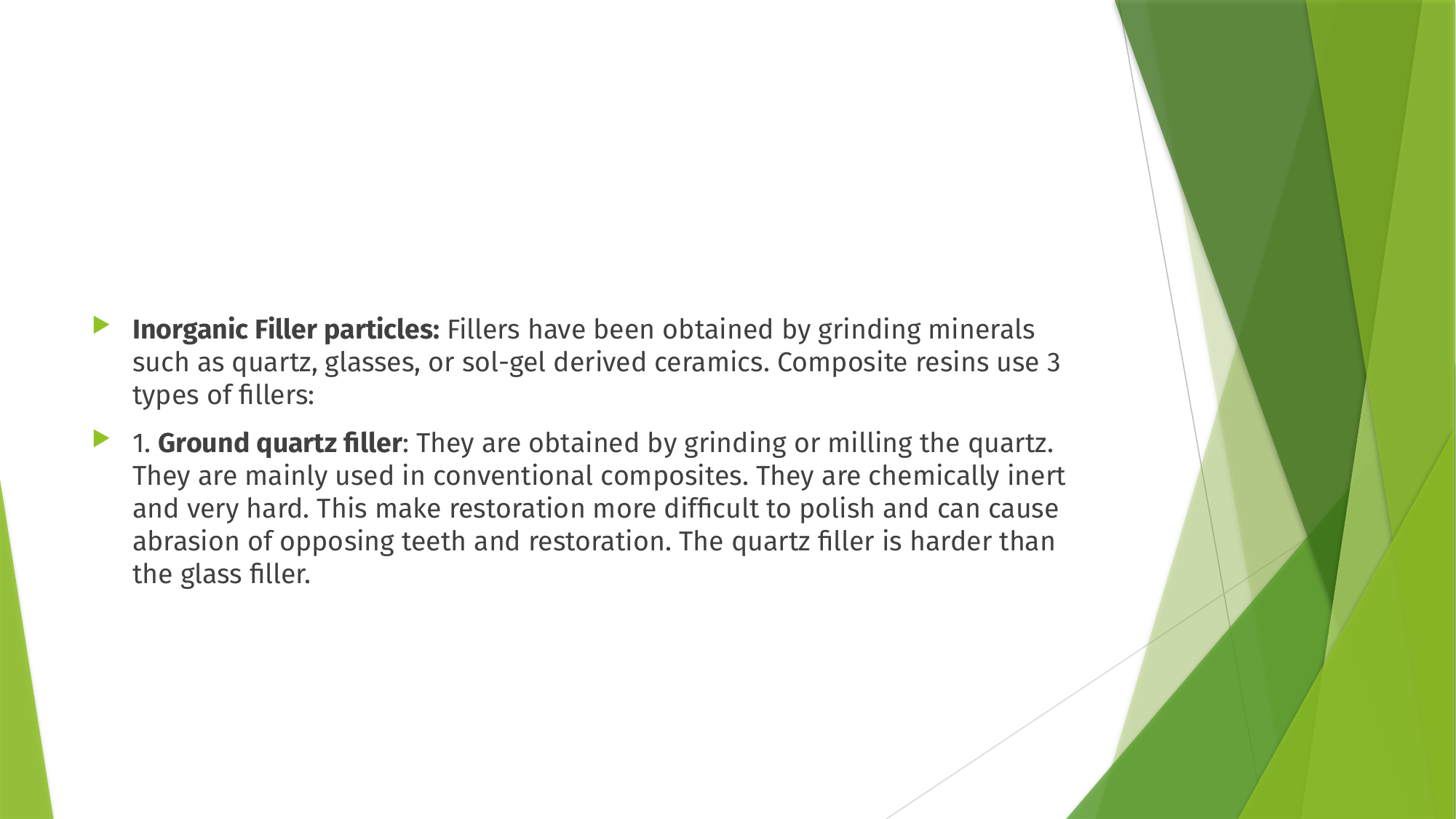

#

Inorganic Filler particles: Fillers have been obtained by grinding minerals such as quartz, glasses, or sol-gel derived ceramics. Composite resins use 3 types of fillers:
1. Ground quartz filler: They are obtained by grinding or milling the quartz. They are mainly used in conventional composites. They are chemically inert and very hard. This make restoration more difficult to polish and can cause abrasion of opposing teeth and restoration. The quartz filler is harder than the glass filler.